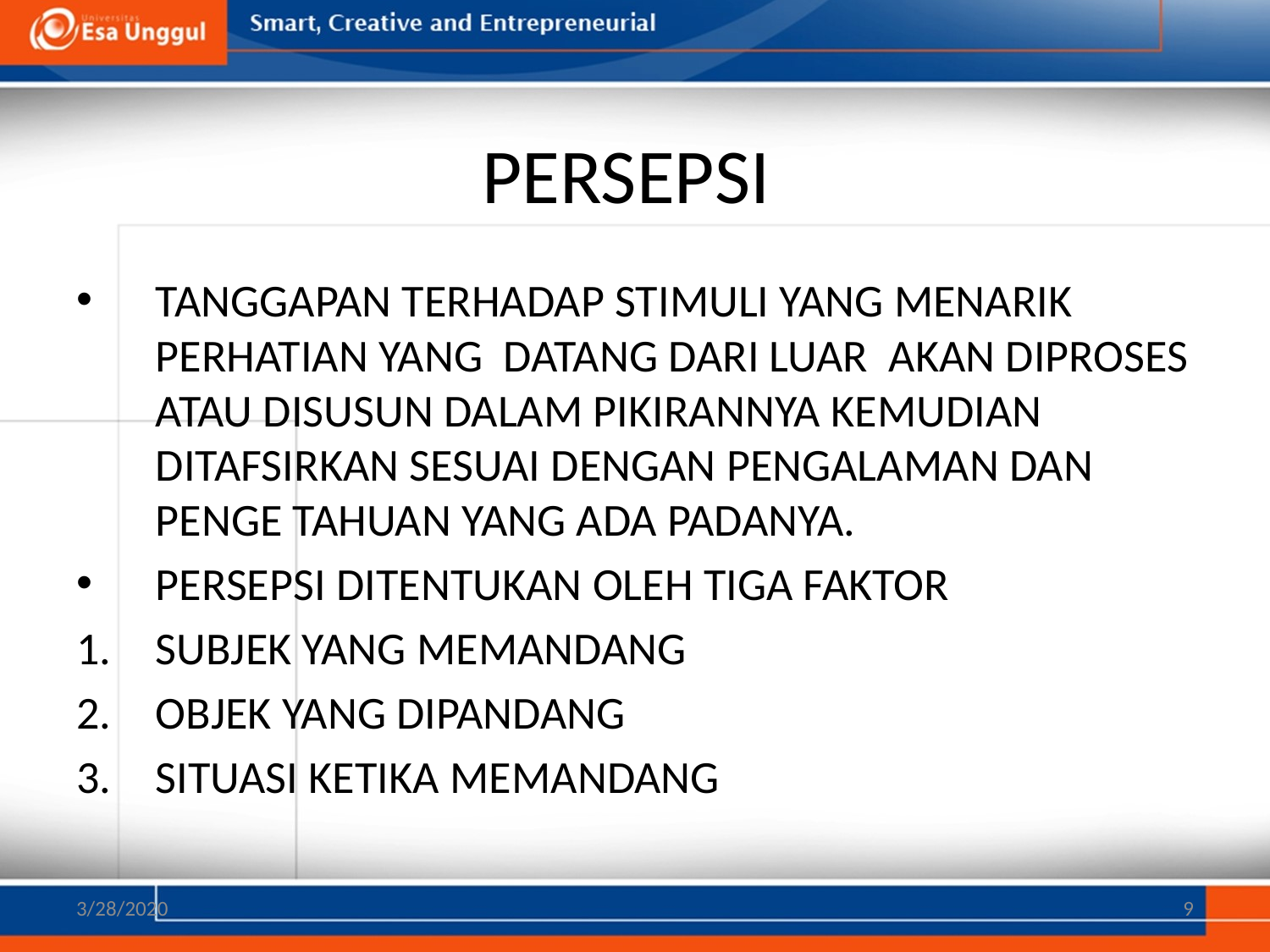

# PERSEPSI
TANGGAPAN TERHADAP STIMULI YANG MENARIK PERHATIAN YANG  DATANG DARI LUAR  AKAN DIPROSES ATAU DISUSUN DALAM PIKIRANNYA KEMUDIAN DITAFSIRKAN SESUAI DENGAN PENGALAMAN DAN PENGE TAHUAN YANG ADA PADANYA.
PERSEPSI DITENTUKAN OLEH TIGA FAKTOR
SUBJEK YANG MEMANDANG
OBJEK YANG DIPANDANG
SITUASI KETIKA MEMANDANG
3/28/2020
9